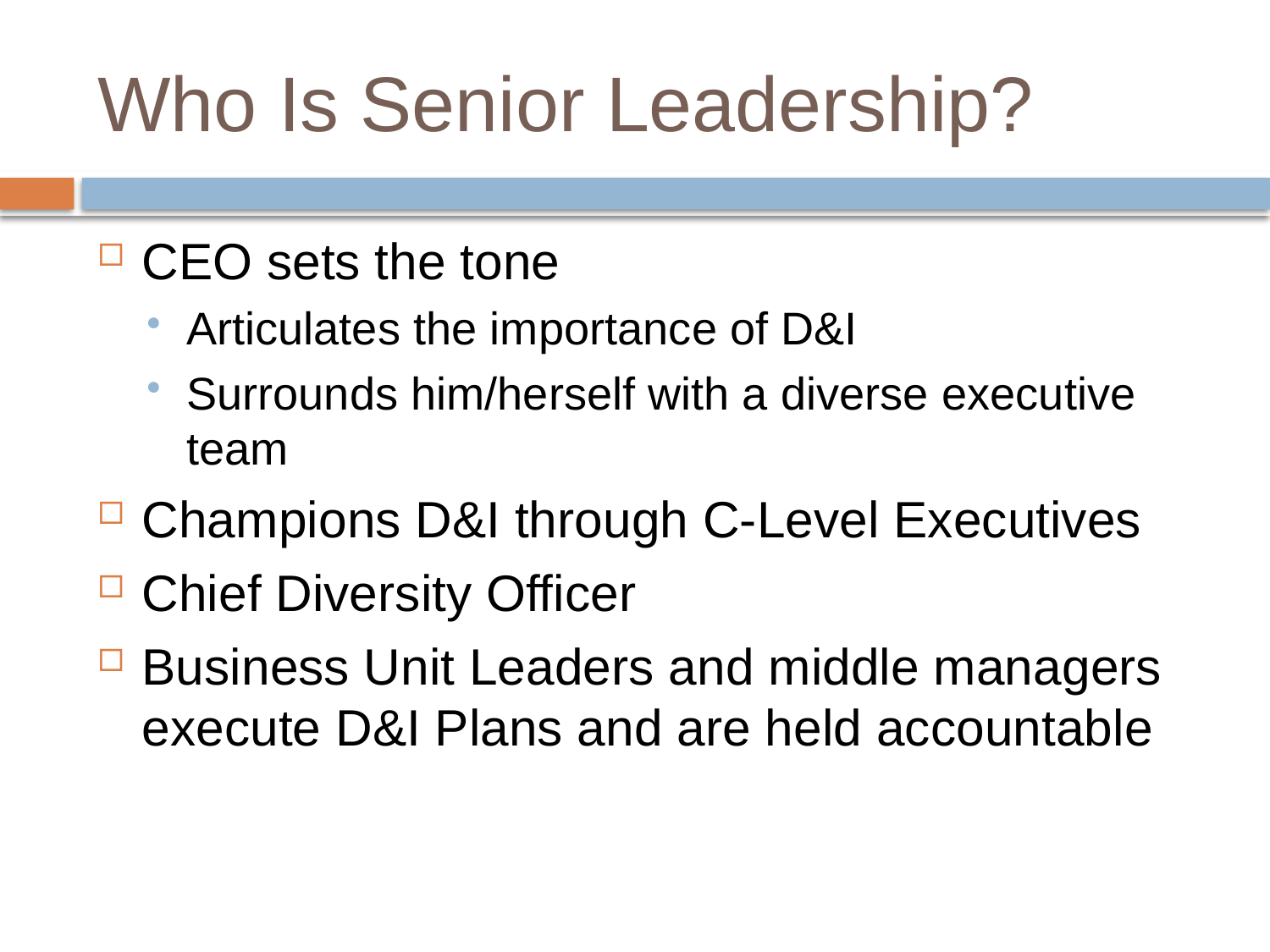

# Who Is Senior Leadership?
CEO sets the tone
Articulates the importance of D&I
Surrounds him/herself with a diverse executive team
Champions D&I through C-Level Executives
Chief Diversity Officer
Business Unit Leaders and middle managers execute D&I Plans and are held accountable